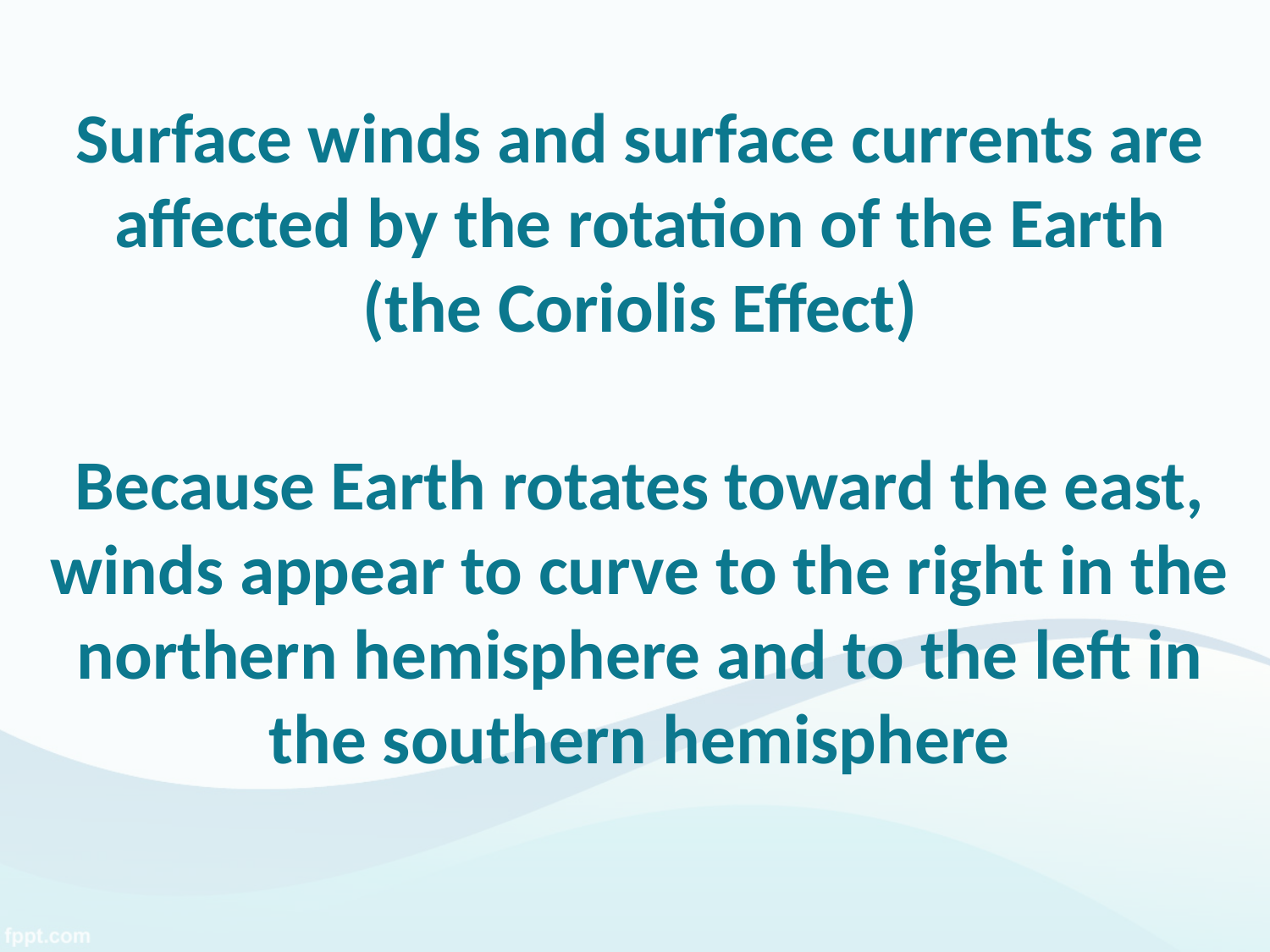

Surface winds and surface currents are affected by the rotation of the Earth (the Coriolis Effect)

Because Earth rotates toward the east, winds appear to curve to the right in the northern hemisphere and to the left in the southern hemisphere